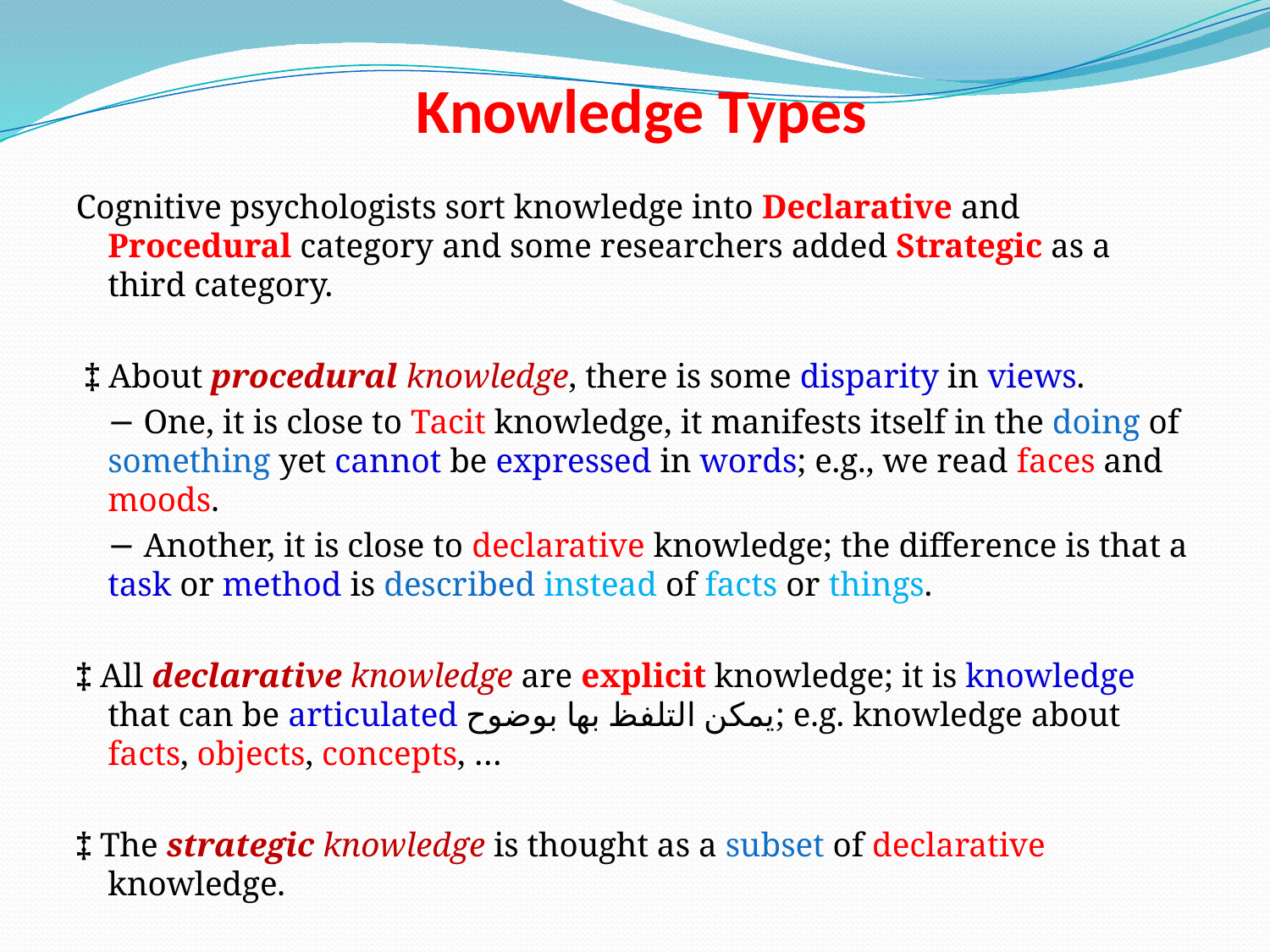

# Knowledge Types
Cognitive psychologists sort knowledge into Declarative and Procedural category and some researchers added Strategic as a third category.

 ‡ About procedural knowledge, there is some disparity in views.
	− One, it is close to Tacit knowledge, it manifests itself in the doing of something yet cannot be expressed in words; e.g., we read faces and moods.
	− Another, it is close to declarative knowledge; the difference is that a task or method is described instead of facts or things.

‡ All declarative knowledge are explicit knowledge; it is knowledge that can be articulated يمكن التلفظ بها بوضوح; e.g. knowledge about facts, objects, concepts, …

‡ The strategic knowledge is thought as a subset of declarative knowledge.